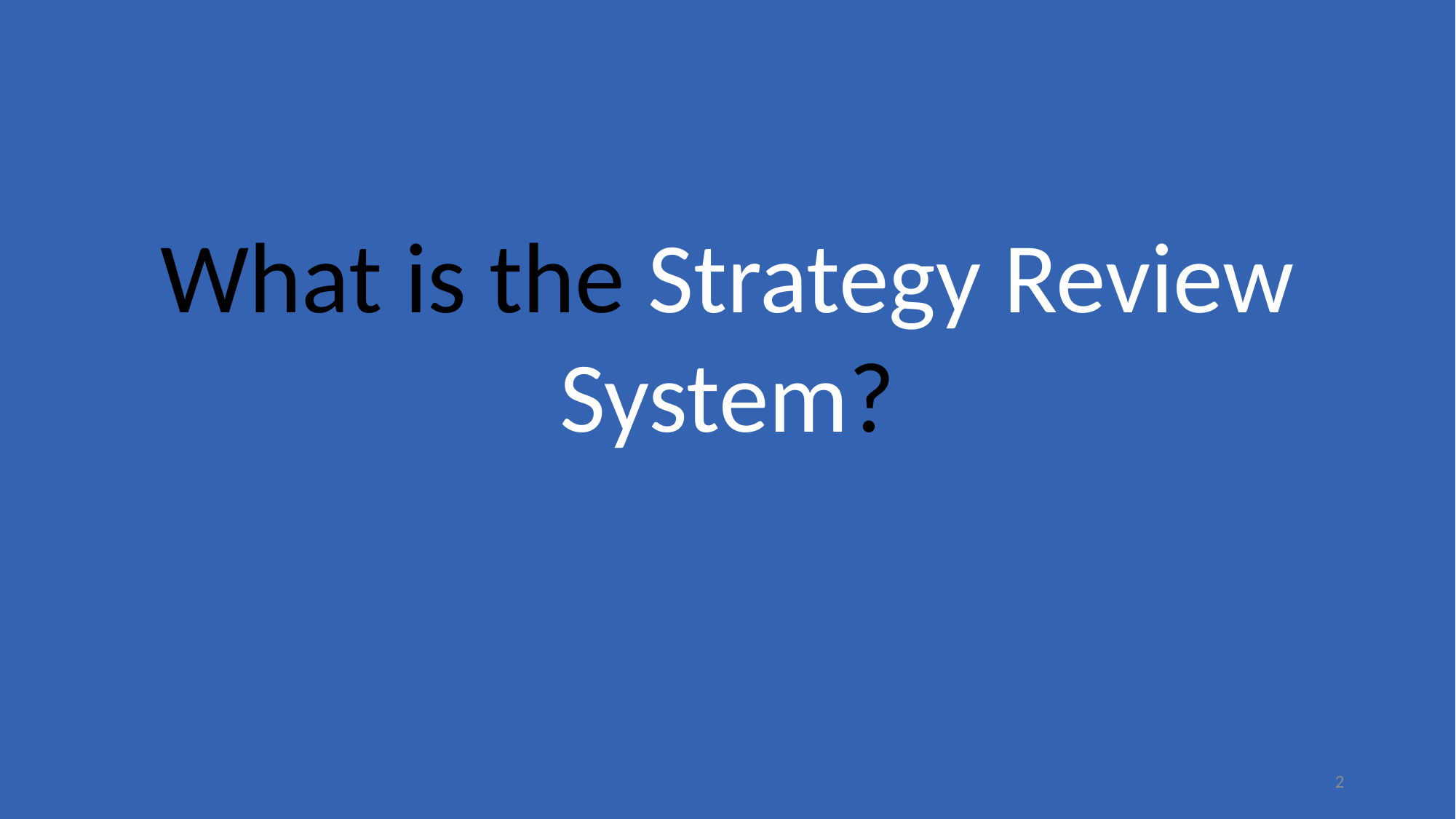

What is the Strategy Review System?
2